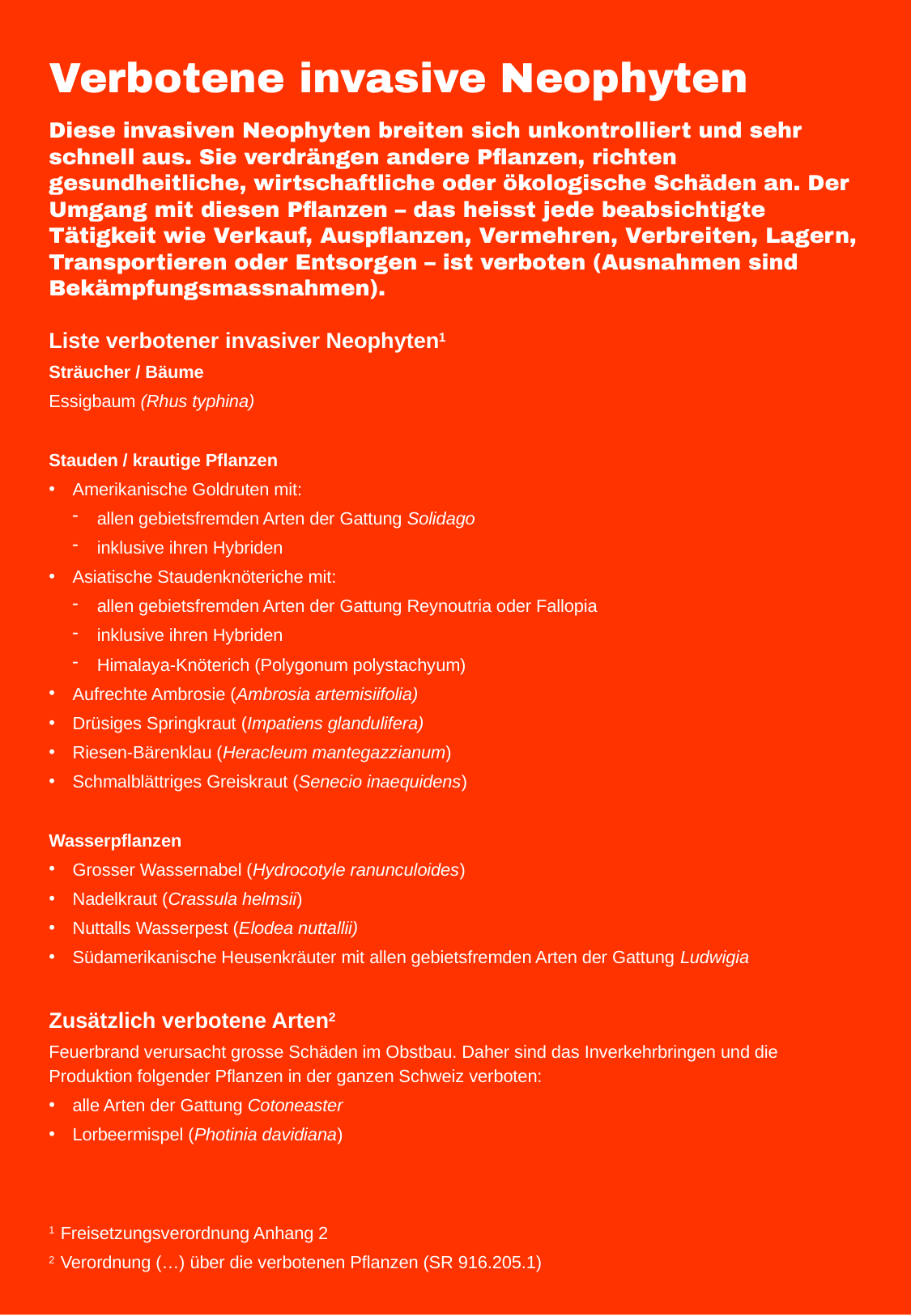

Verbotene invasive Neophyten

Diese invasiven Neophyten breiten sich unkontrolliert und sehr schnell aus. Sie verdrängen andere Pflanzen, richten gesundheitliche, wirtschaftliche oder ökologische Schäden an. Der Umgang mit diesen Pflanzen – das heisst jede beabsichtigte Tätigkeit wie Verkauf, Auspflanzen, Vermehren, Verbreiten, Lagern, Transportieren oder Entsorgen – ist verboten (Ausnahmen sind Bekämpfungsmassnahmen).
Liste verbotener invasiver Neophyten1
Sträucher / Bäume
Essigbaum (Rhus typhina)

Stauden / krautige Pflanzen
Amerikanische Goldruten mit:
allen gebietsfremden Arten der Gattung Solidago
inklusive ihren Hybriden
Asiatische Staudenknöteriche mit:
allen gebietsfremden Arten der Gattung Reynoutria oder Fallopia
inklusive ihren Hybriden
Himalaya-Knöterich (Polygonum polystachyum)
Aufrechte Ambrosie (Ambrosia artemisiifolia)
Drüsiges Springkraut (Impatiens glandulifera)
Riesen-Bärenklau (Heracleum mantegazzianum)
Schmalblättriges Greiskraut (Senecio inaequidens)

Wasserpflanzen
Grosser Wassernabel (Hydrocotyle ranunculoides)
Nadelkraut (Crassula helmsii)
Nuttalls Wasserpest (Elodea nuttallii)
Südamerikanische Heusenkräuter mit allen gebietsfremden Arten der Gattung Ludwigia

Zusätzlich verbotene Arten2
Feuerbrand verursacht grosse Schäden im Obstbau. Daher sind das Inverkehrbringen und die Produktion folgender Pflanzen in der ganzen Schweiz verboten:
alle Arten der Gattung Cotoneaster
Lorbeermispel (Photinia davidiana)

1	Freisetzungsverordnung Anhang 2
2	Verordnung (…) über die verbotenen Pflanzen (SR 916.205.1)